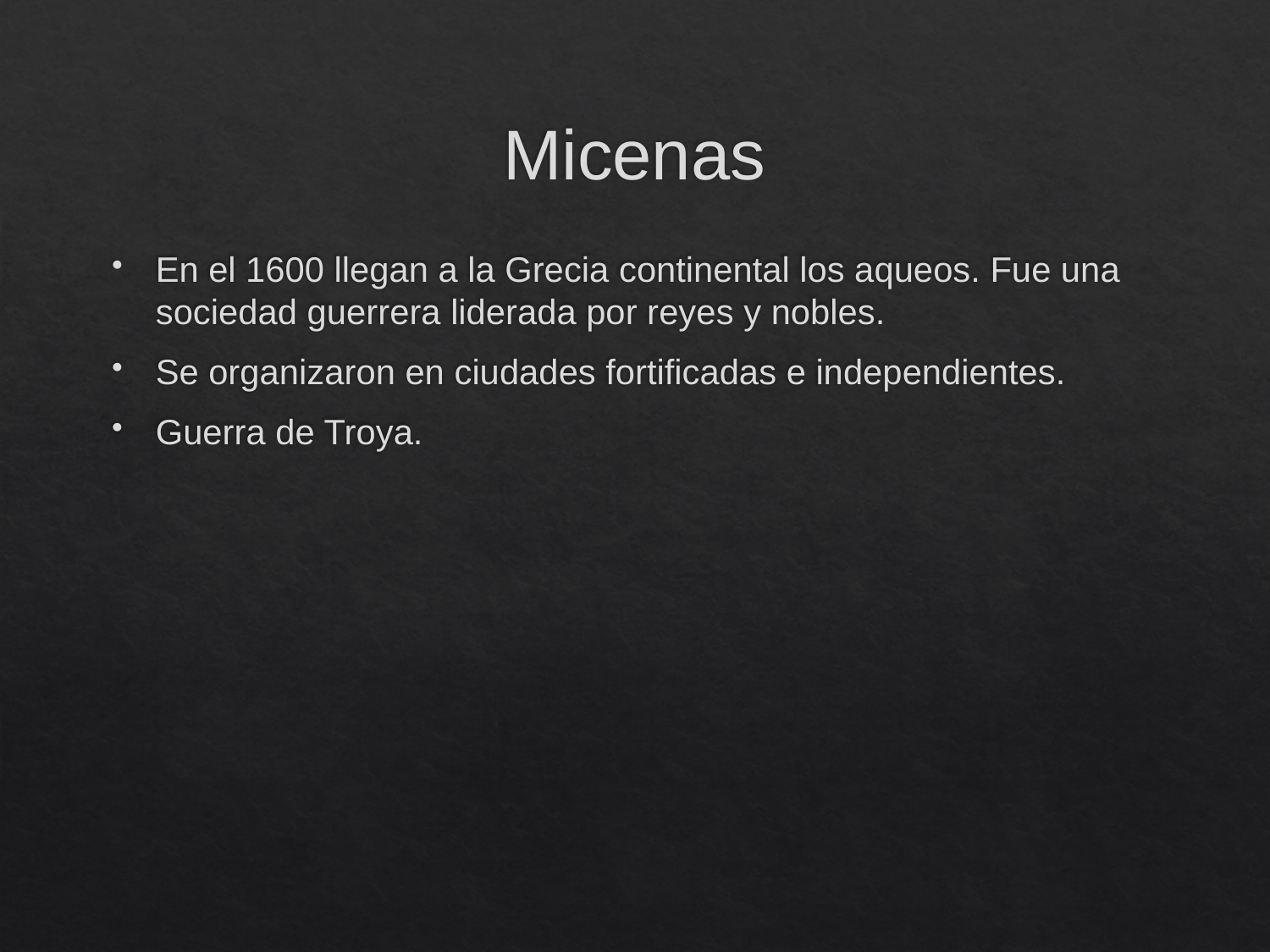

# Micenas
En el 1600 llegan a la Grecia continental los aqueos. Fue una sociedad guerrera liderada por reyes y nobles.
Se organizaron en ciudades fortificadas e independientes.
Guerra de Troya.